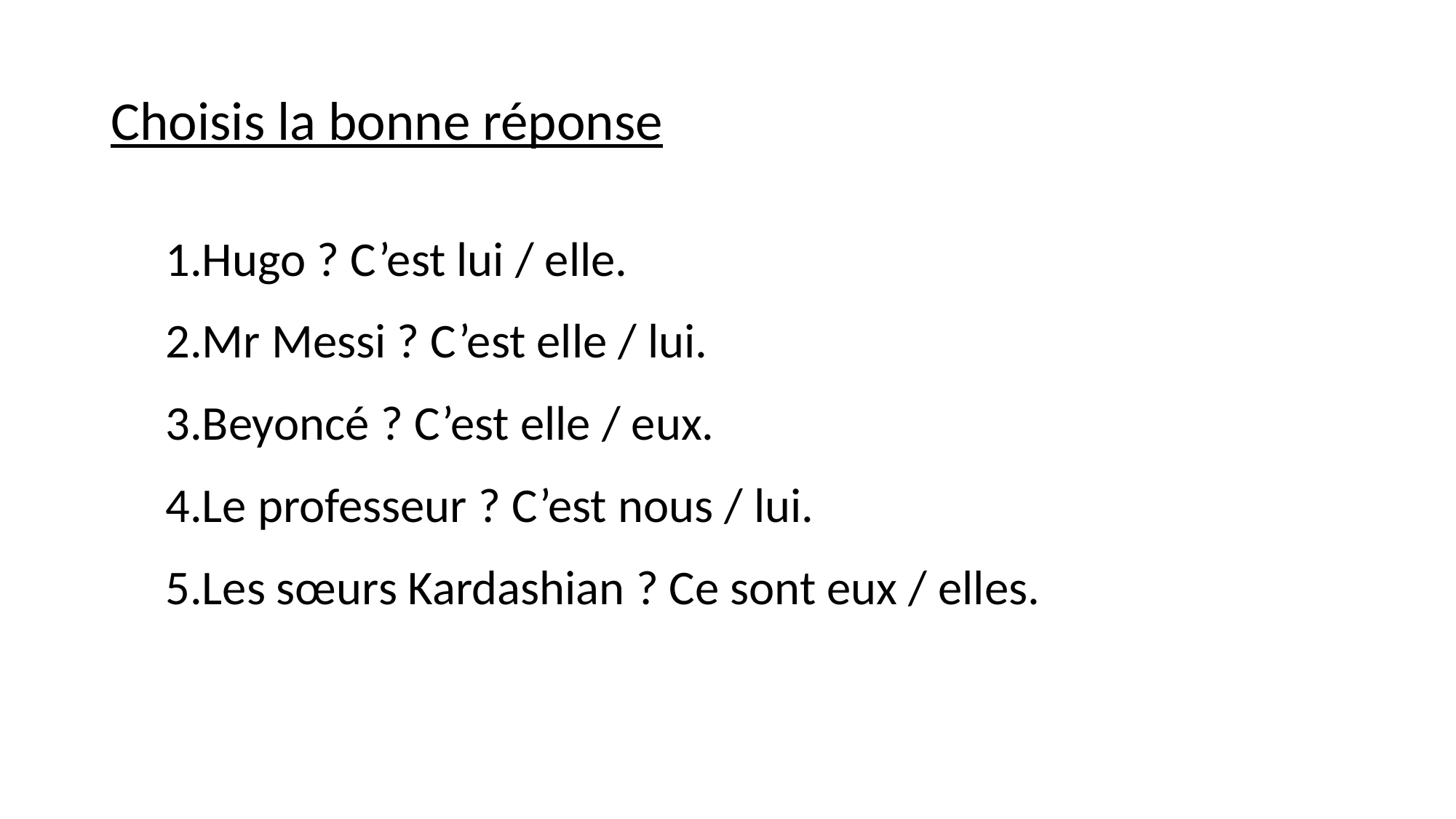

# Choisis la bonne réponse
Hugo ? C’est lui / elle.
Mr Messi ? C’est elle / lui.
Beyoncé ? C’est elle / eux.
Le professeur ? C’est nous / lui.
Les sœurs Kardashian ? Ce sont eux / elles.